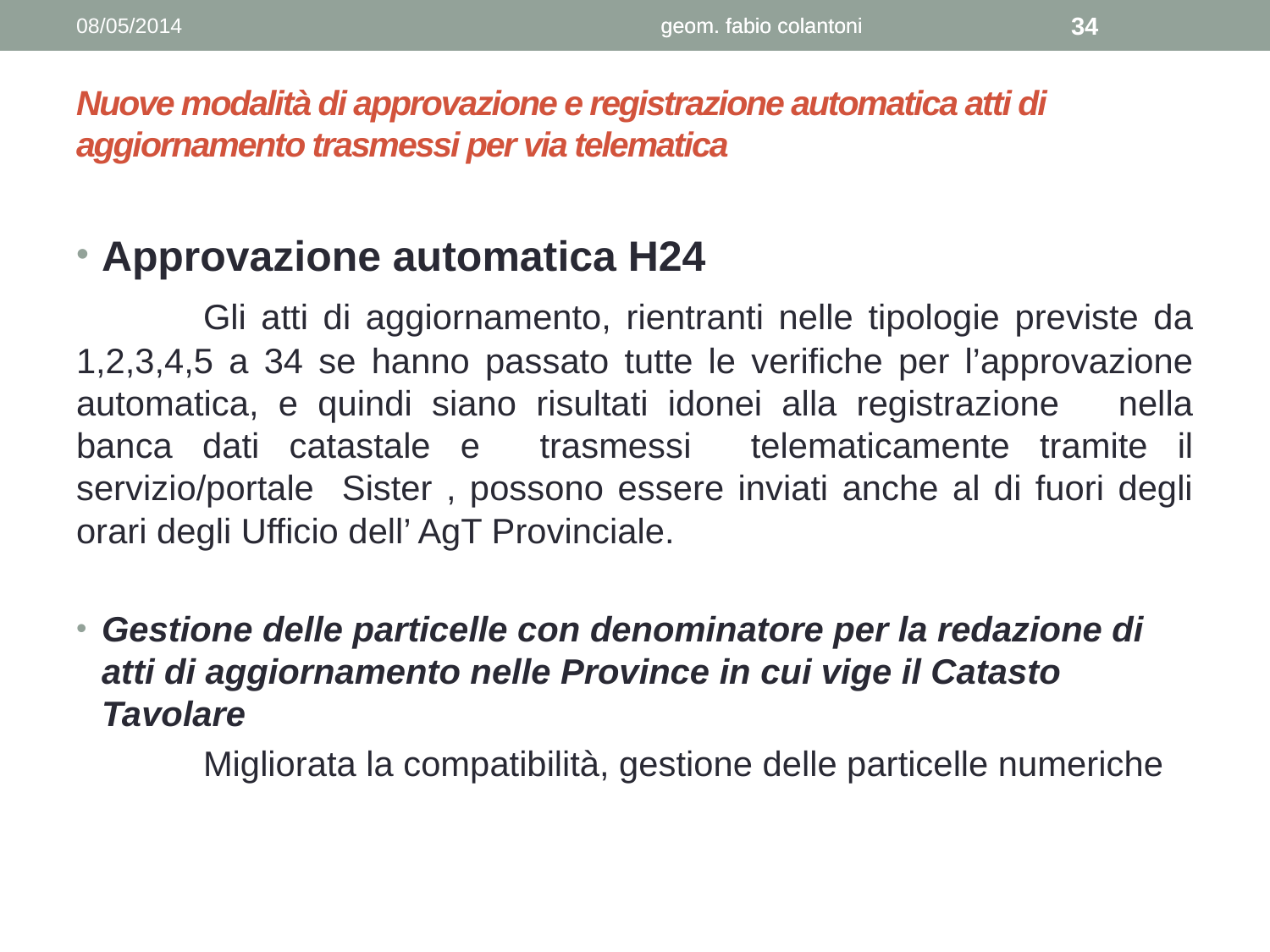

08/05/2014
geom. fabio colantoni
geom. fabio colantoni
34
# Nuove modalità di approvazione e registrazione automatica atti di aggiornamento trasmessi per via telematica
Approvazione automatica H24
	Gli atti di aggiornamento, rientranti nelle tipologie previste da 1,2,3,4,5 a 34 se hanno passato tutte le verifiche per l’approvazione automatica, e quindi siano risultati idonei alla registrazione   nella banca dati catastale e  trasmessi  telematicamente tramite il servizio/portale  Sister , possono essere inviati anche al di fuori degli orari degli Ufficio dell’ AgT Provinciale.

Gestione delle particelle con denominatore per la redazione di atti di aggiornamento nelle Province in cui vige il Catasto Tavolare
	Migliorata la compatibilità, gestione delle particelle numeriche